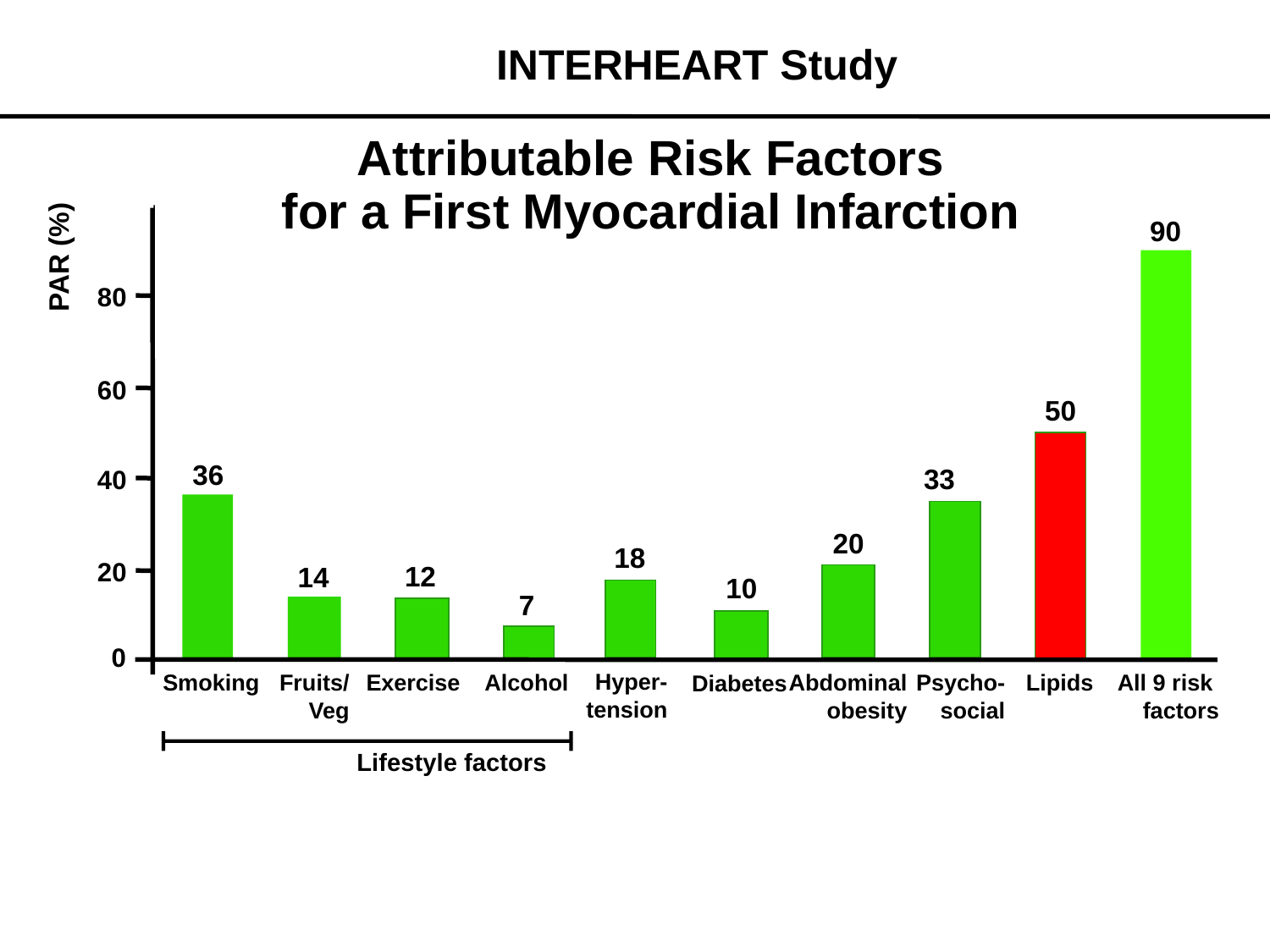

INTERHEART Study
Attributable Risk Factors
for a First Myocardial Infarction
100

90

80

60

50
PAR (%)

36
33
40

20
18
20
12
14

10

7

0

Hyper-
tension
Smoking
Fruits/
Veg
Exercise
Alcohol
Abdominal
obesity
Psycho-
social
Lipids
All 9 risk
factors
Diabetes

Lifestyle factors